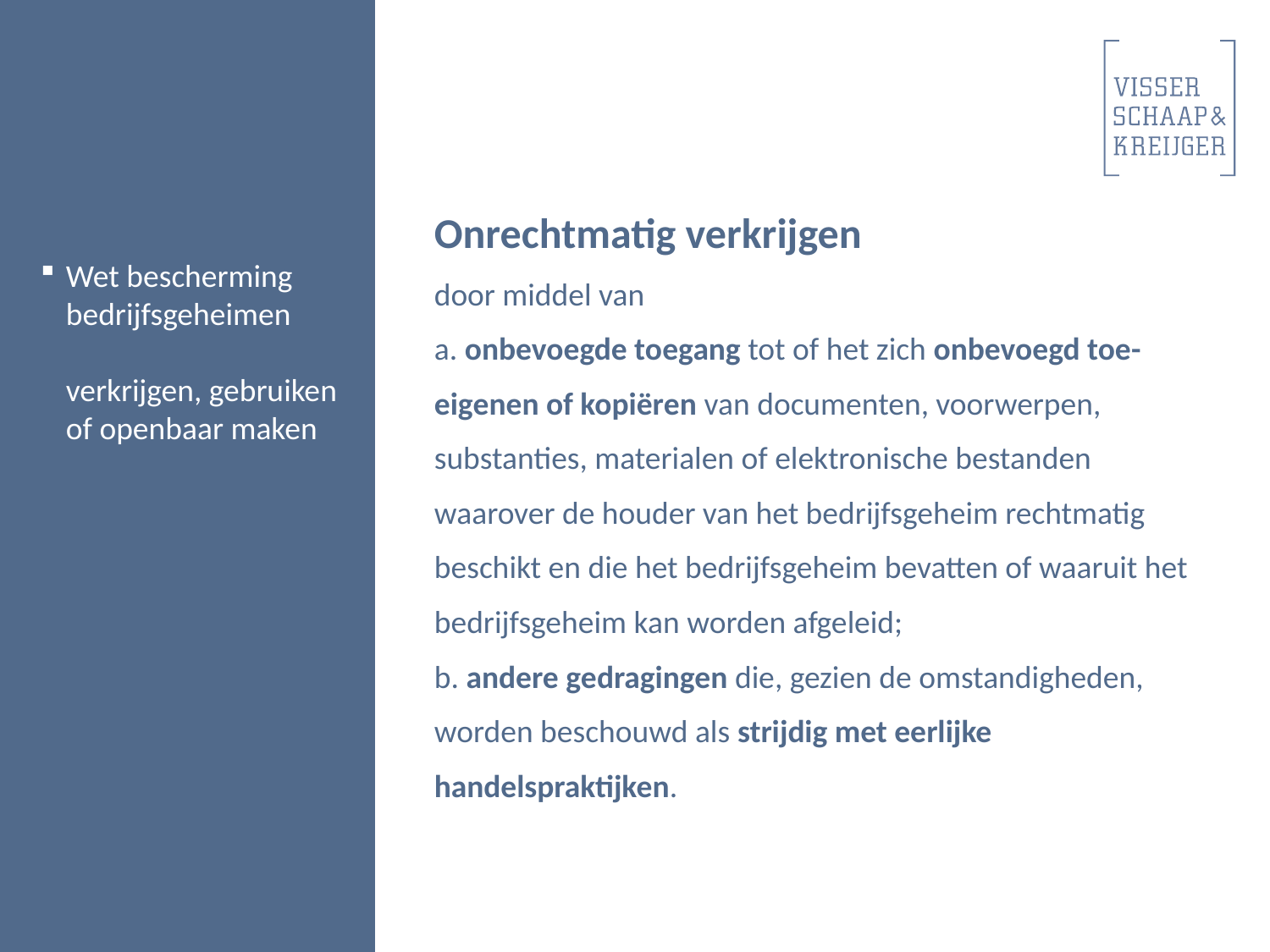

Onrechtmatig verkrijgen
door middel van
a. onbevoegde toegang tot of het zich onbevoegd toe-eigenen of kopiëren van documenten, voorwerpen, substanties, materialen of elektronische bestanden waarover de houder van het bedrijfsgeheim rechtmatig beschikt en die het bedrijfsgeheim bevatten of waaruit het bedrijfsgeheim kan worden afgeleid;
b. andere gedragingen die, gezien de omstandigheden, worden beschouwd als strijdig met eerlijke handelspraktijken.

Wet bescherming bedrijfsgeheimen
verkrijgen, gebruiken of openbaar maken